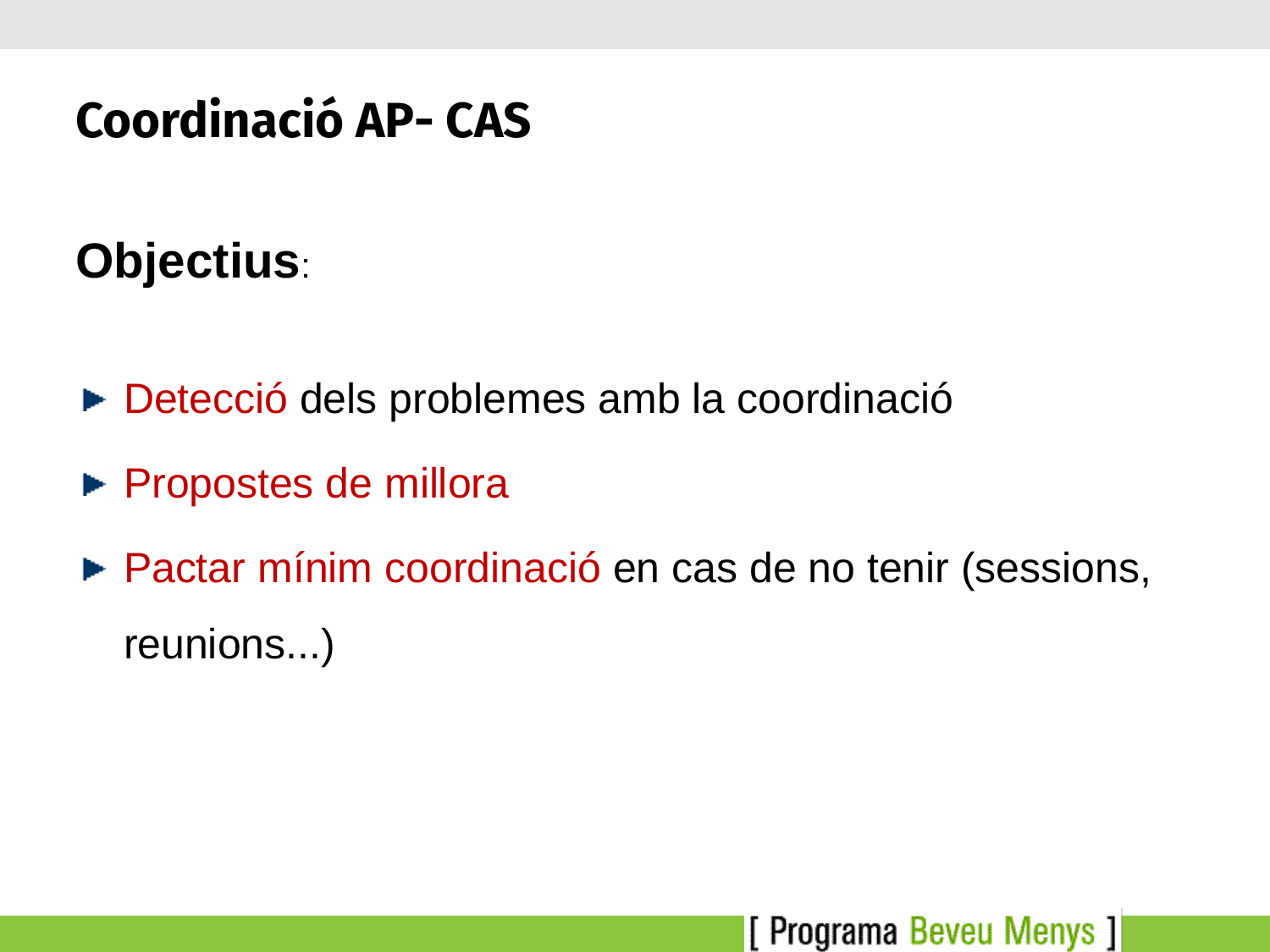

# Coordinació AP- CAS
Objectius:

Detecció dels problemes amb la coordinació
Propostes de millora
Pactar mínim coordinació en cas de no tenir (sessions, reunions...)